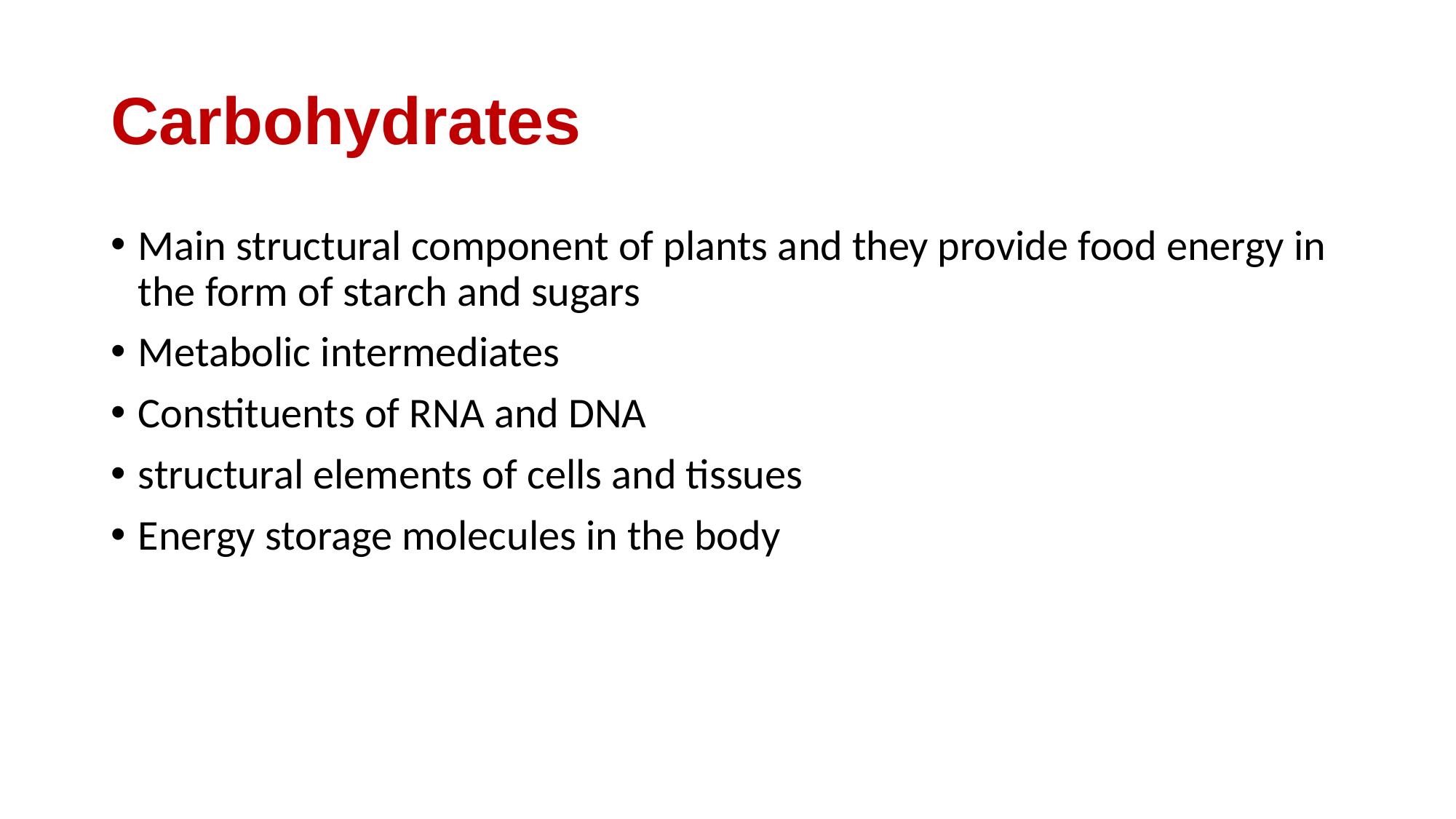

# Carbohydrates
Main structural component of plants and they provide food energy in the form of starch and sugars
Metabolic intermediates
Constituents of RNA and DNA
structural elements of cells and tissues
Energy storage molecules in the body